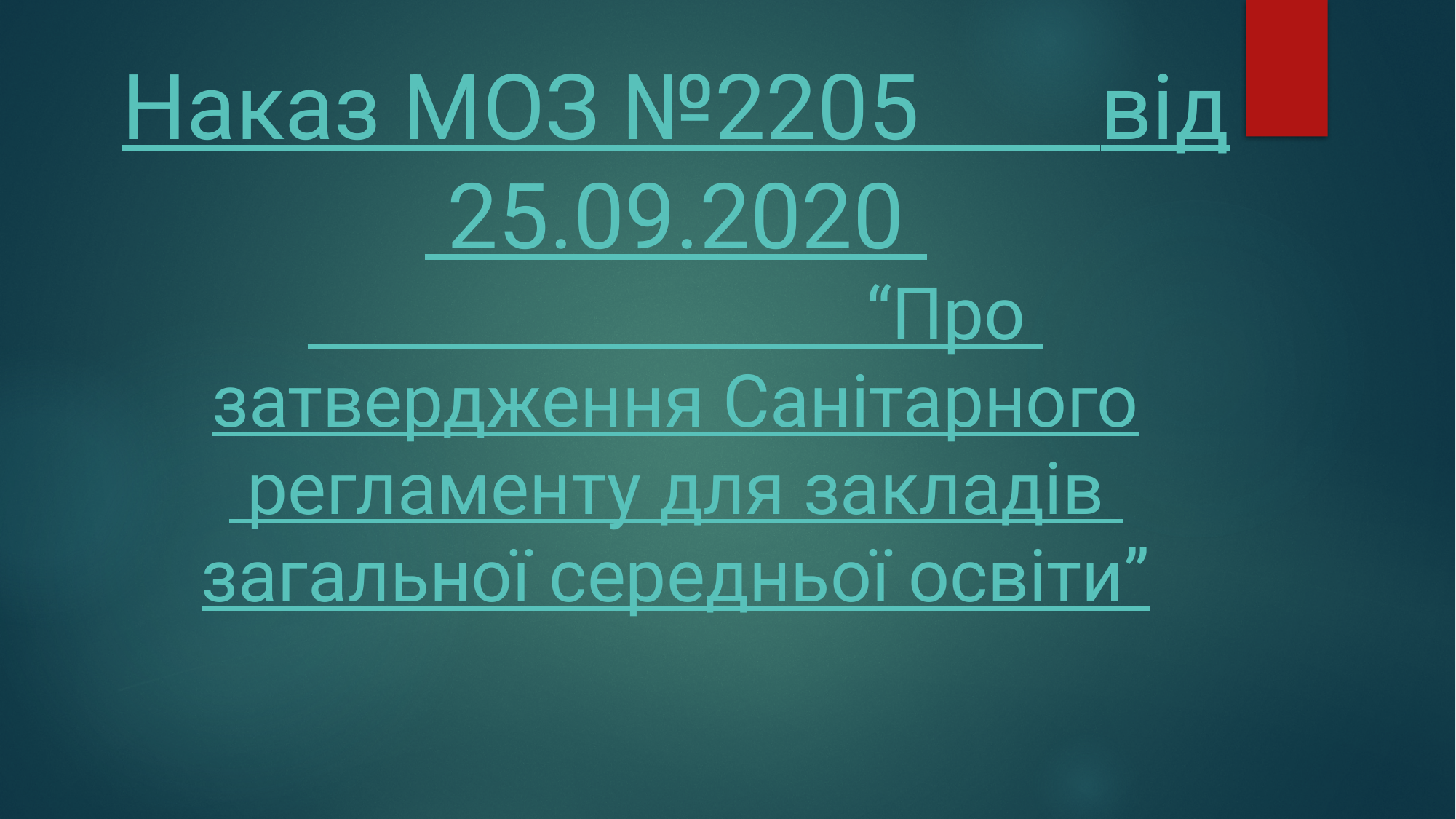

Наказ МОЗ №2205        від 25.09.2020                                “Про затвердження Санітарного регламенту для закладів загальної середньої освіти”